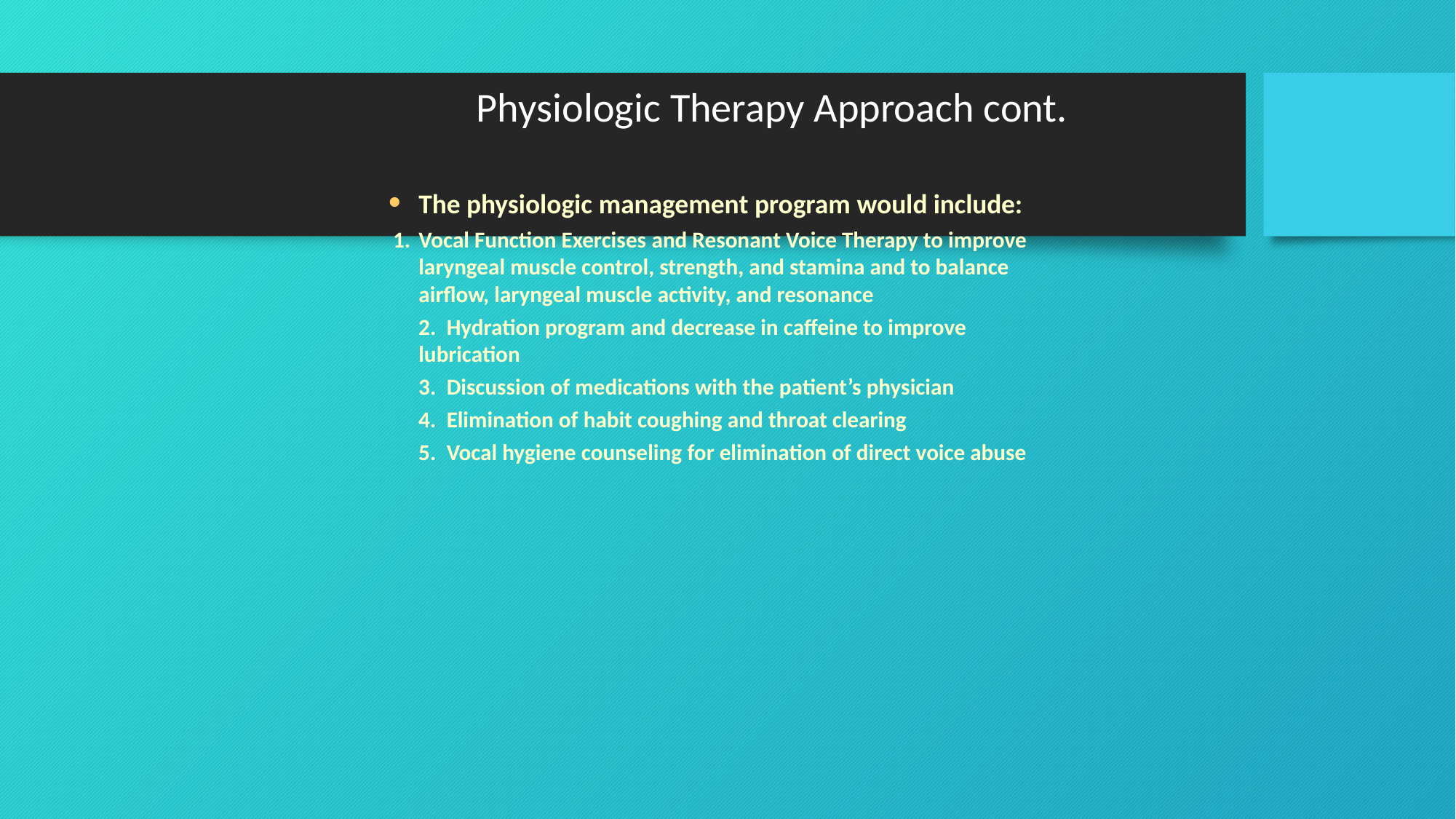

# Physiologic Therapy Approach cont.
The physiologic management program would include:
Vocal Function Exercises and Resonant Voice Therapy to improve  laryngeal muscle control, strength, and stamina and to balance  airflow, laryngeal muscle activity, and resonance
Hydration program and decrease in caffeine to improve
lubrication
Discussion of medications with the patient’s physician
Elimination of habit coughing and throat clearing
Vocal hygiene counseling for elimination of direct voice abuse